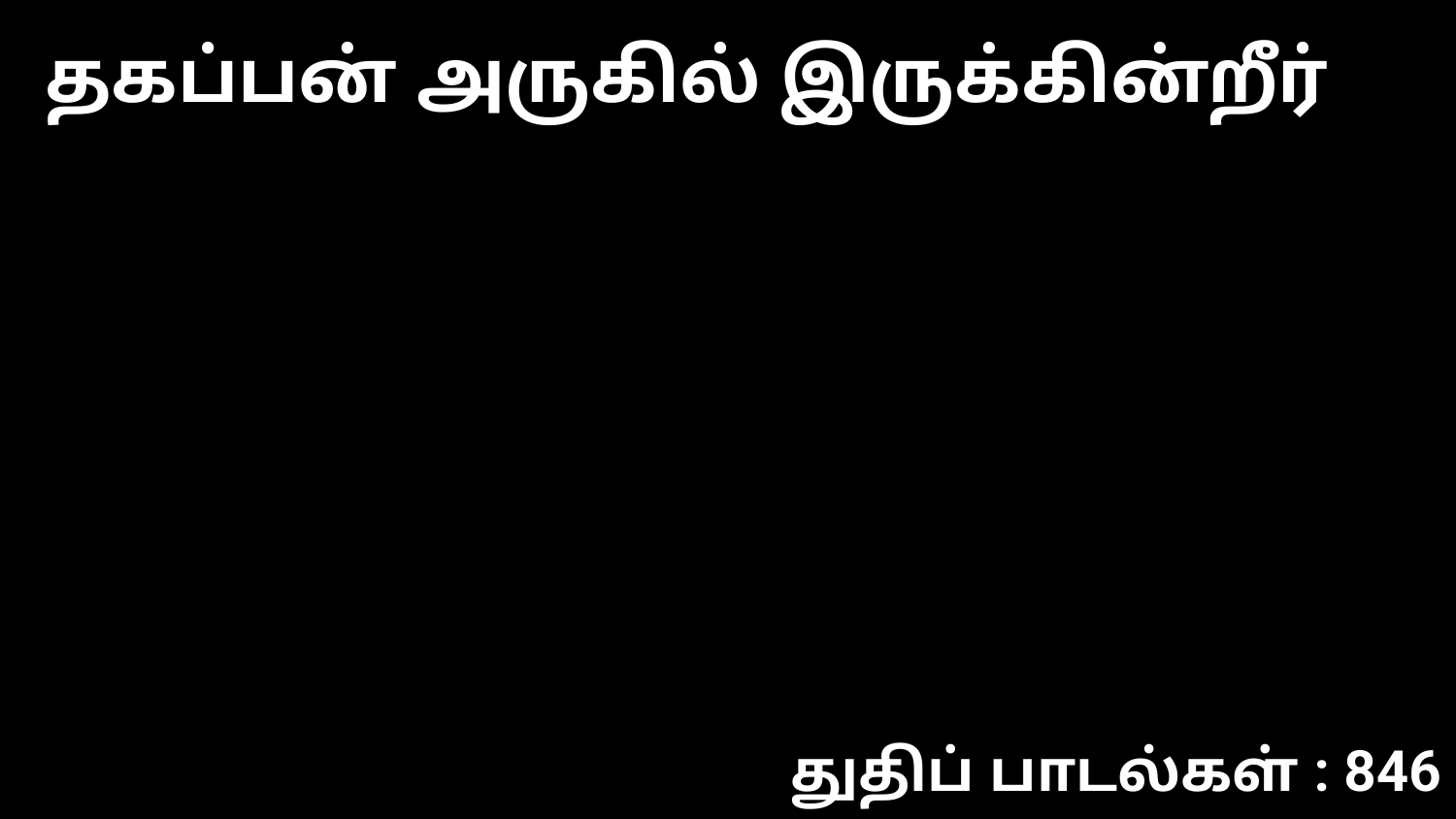

தகப்பன் அருகில் இருக்கின்றீர்
துதிப் பாடல்கள் : 846